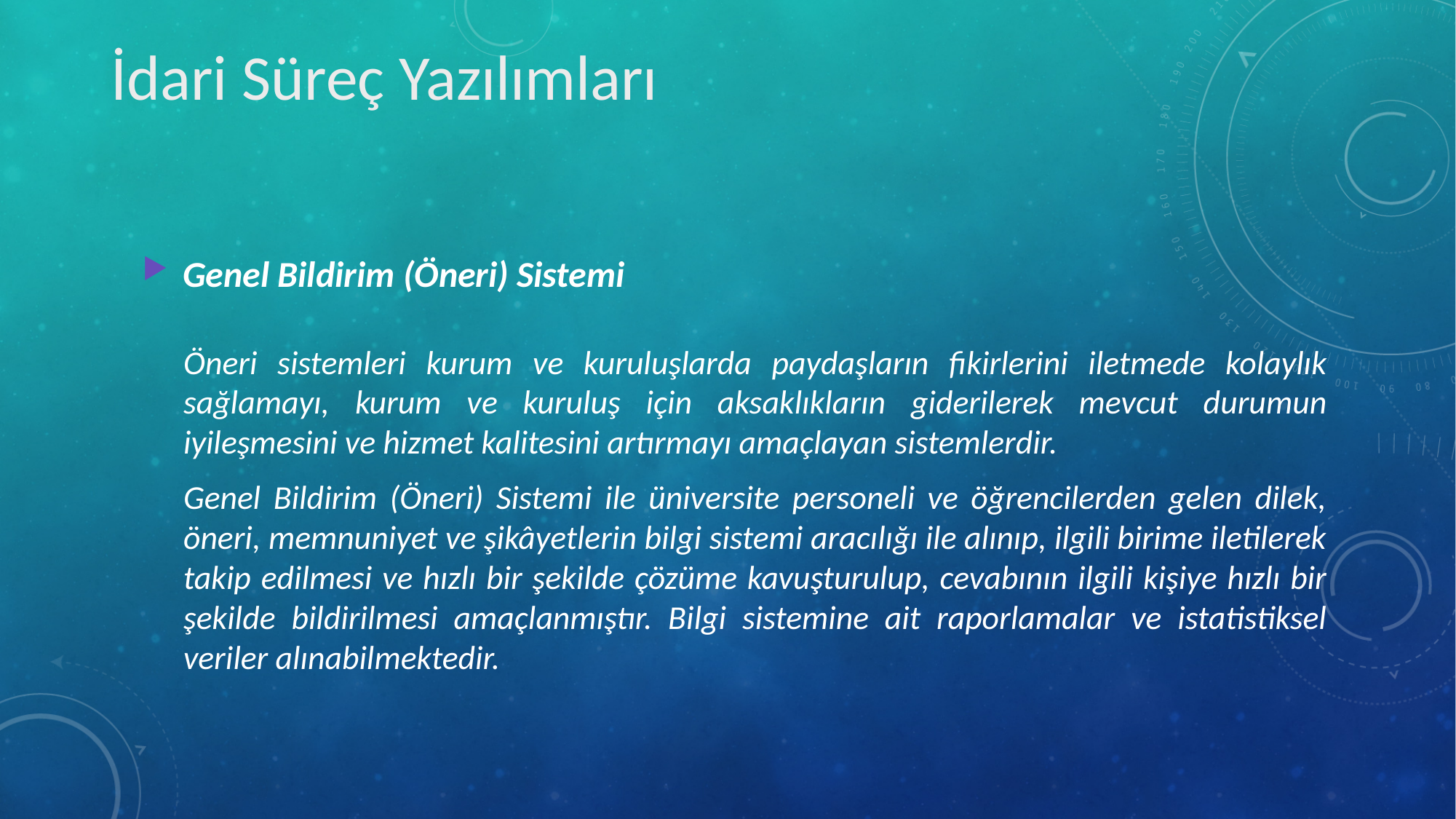

İdari Süreç Yazılımları
Genel Bildirim (Öneri) Sistemi

	Öneri sistemleri kurum ve kuruluşlarda paydaşların fikirlerini iletmede kolaylık sağlamayı, kurum ve kuruluş için aksaklıkların giderilerek mevcut durumun iyileşmesini ve hizmet kalitesini artırmayı amaçlayan sistemlerdir.
	Genel Bildirim (Öneri) Sistemi ile üniversite personeli ve öğrencilerden gelen dilek, öneri, memnuniyet ve şikâyetlerin bilgi sistemi aracılığı ile alınıp, ilgili birime iletilerek takip edilmesi ve hızlı bir şekilde çözüme kavuşturulup, cevabının ilgili kişiye hızlı bir şekilde bildirilmesi amaçlanmıştır. Bilgi sistemine ait raporlamalar ve istatistiksel veriler alınabilmektedir.